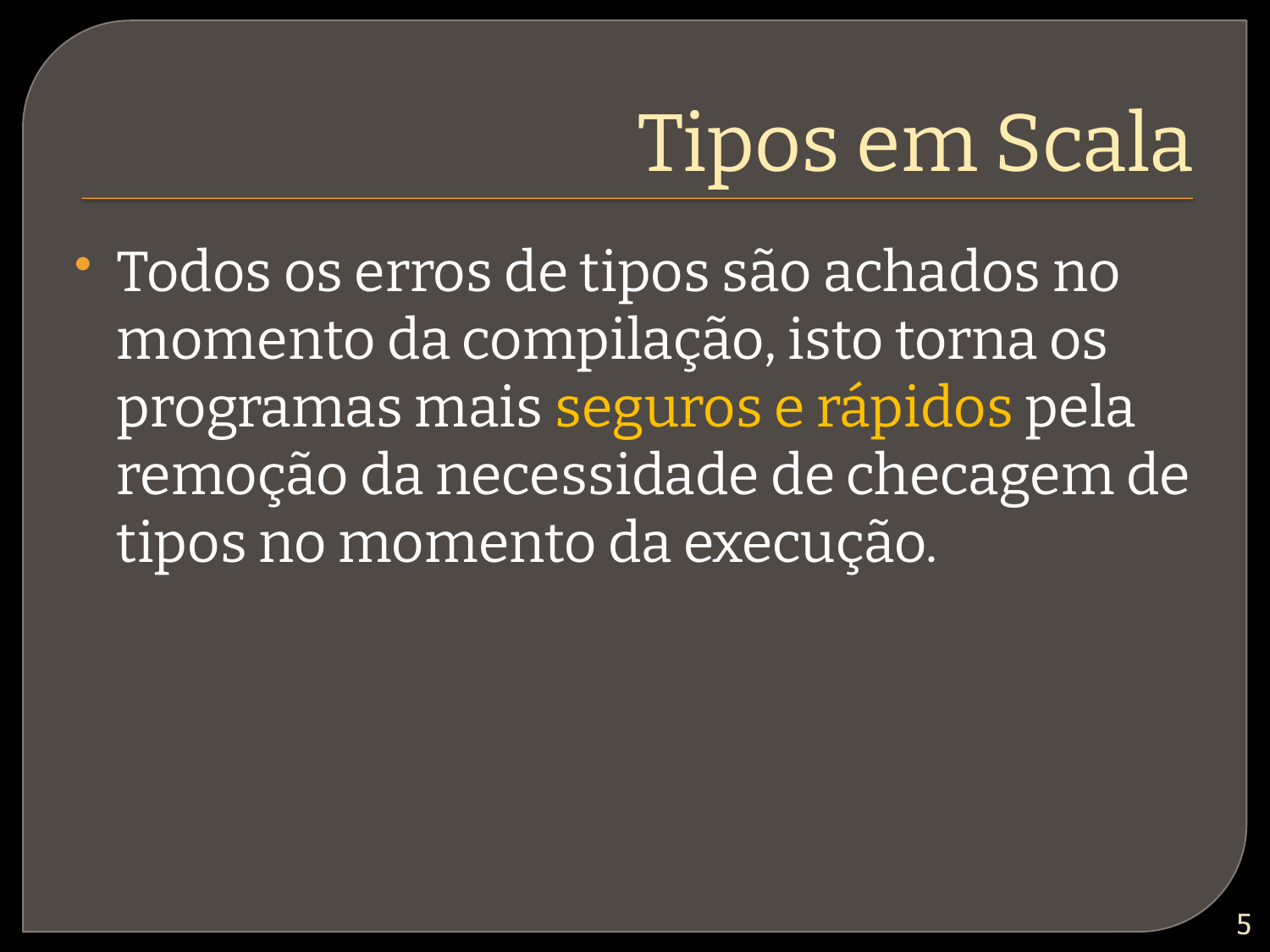

# Tipos em Scala
Todos os erros de tipos são achados no momento da compilação, isto torna os programas mais seguros e rápidos pela remoção da necessidade de checagem de tipos no momento da execução.

5